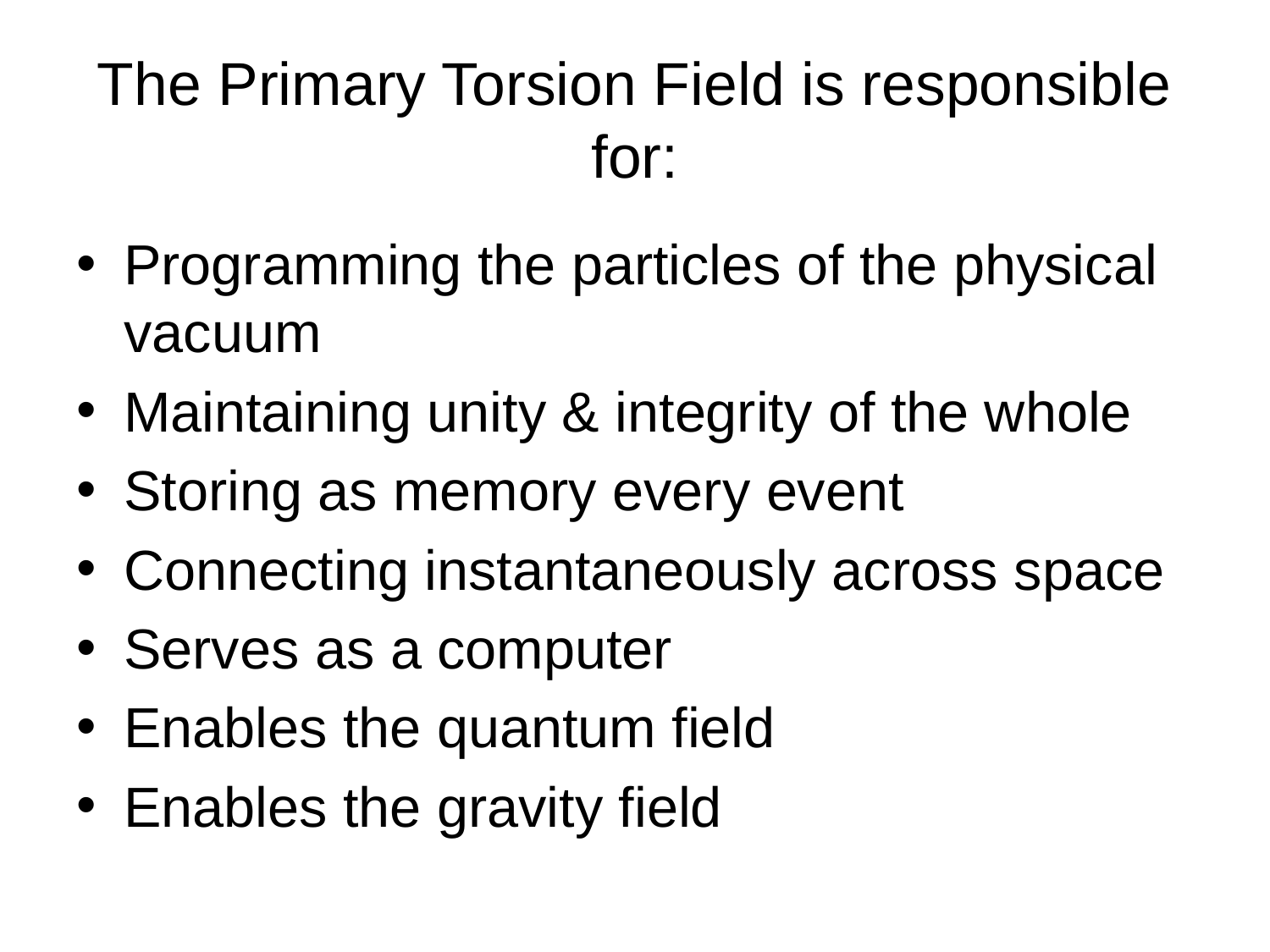

# The Primary Torsion Field is responsible for:
Programming the particles of the physical vacuum
Maintaining unity & integrity of the whole
Storing as memory every event
Connecting instantaneously across space
Serves as a computer
Enables the quantum field
Enables the gravity field